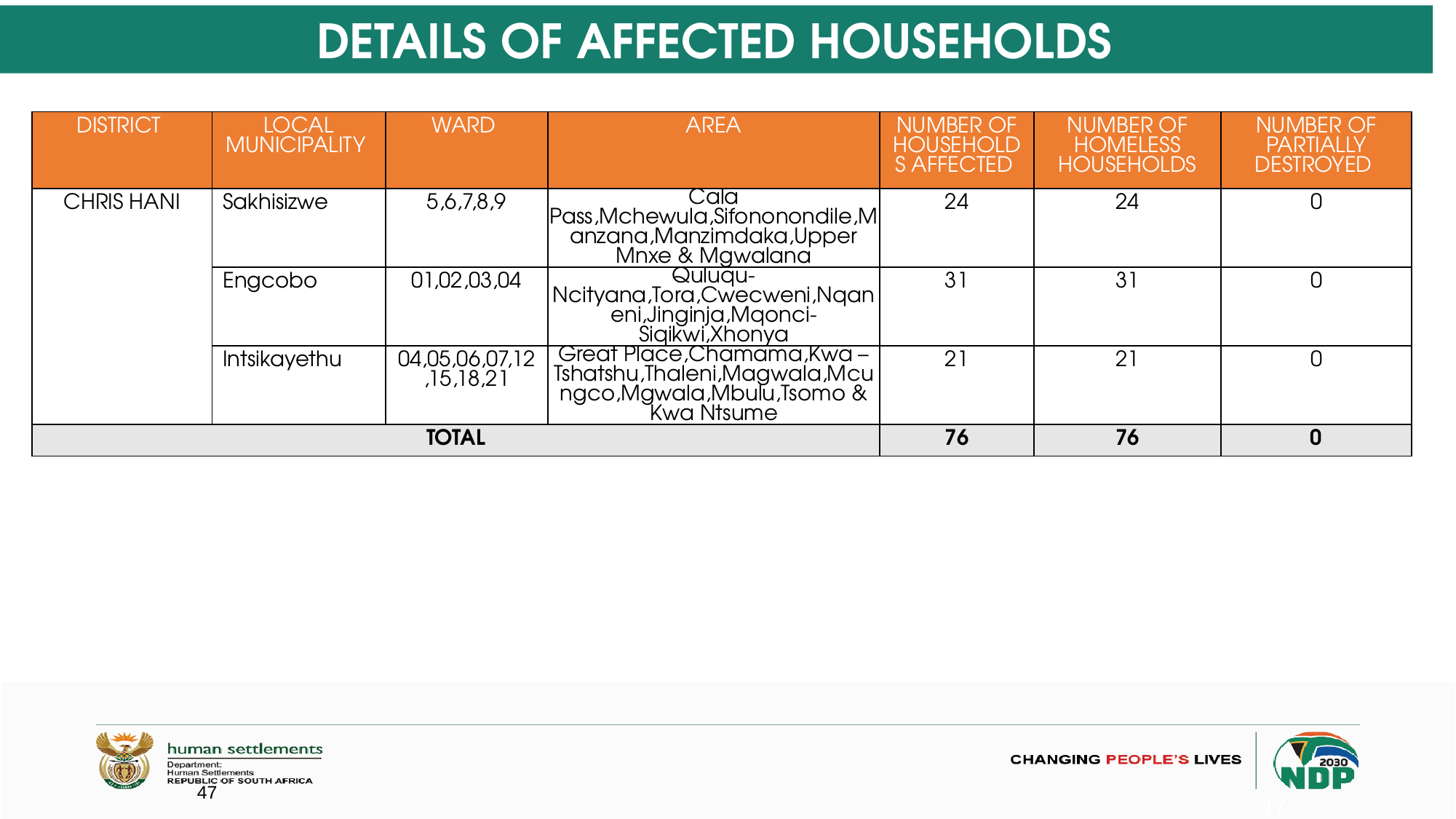

# DETAILS OF AFFECTED HOUSEHOLDS
| DISTRICT | LOCAL MUNICIPALITY | WARD | AREA | NUMBER OF HOUSEHOLDS AFFECTED | NUMBER OF HOMELESS HOUSEHOLDS | NUMBER OF PARTIALLY DESTROYED |
| --- | --- | --- | --- | --- | --- | --- |
| CHRIS HANI | Sakhisizwe | 5,6,7,8,9 | Cala Pass,Mchewula,Sifononondile,Manzana,Manzimdaka,Upper Mnxe & Mgwalana | 24 | 24 | 0 |
|  | Engcobo | 01,02,03,04 | Quluqu-Ncityana,Tora,Cwecweni,Nqaneni,Jinginja,Mqonci-Siqikwi,Xhonya | 31 | 31 | 0 |
|  | Intsikayethu | 04,05,06,07,12,15,18,21 | Great Place,Chamama,Kwa –Tshatshu,Thaleni,Magwala,Mcungco,Mgwala,Mbulu,Tsomo & Kwa Ntsume | 21 | 21 | 0 |
| TOTAL |  |  |  | 76 | 76 | 0 |

47
47